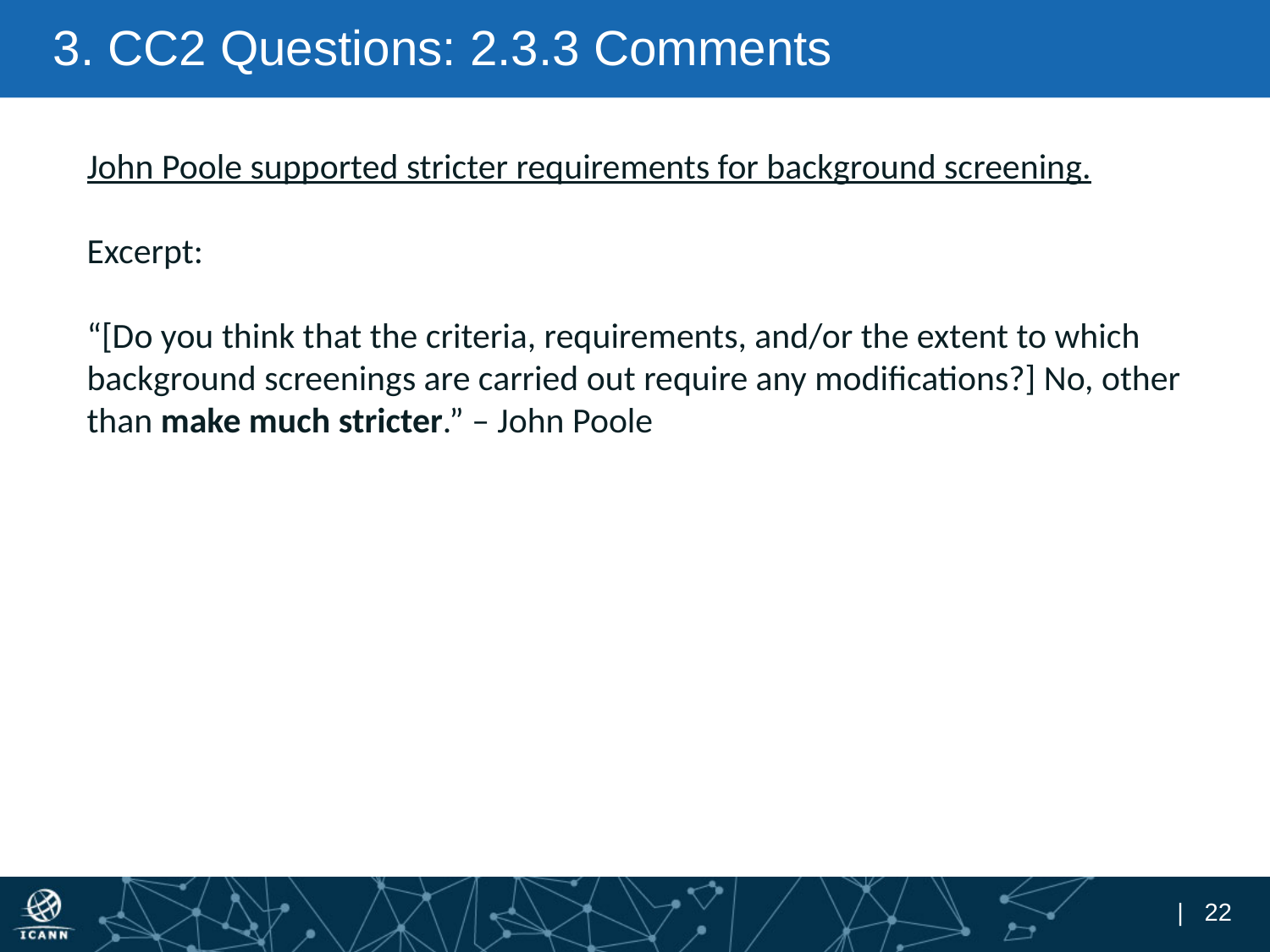

# 3. CC2 Questions: 2.3.3 Comments
John Poole supported stricter requirements for background screening.

Excerpt:

“[Do you think that the criteria, requirements, and/or the extent to which background screenings are carried out require any modifications?] No, other than make much stricter.” – John Poole